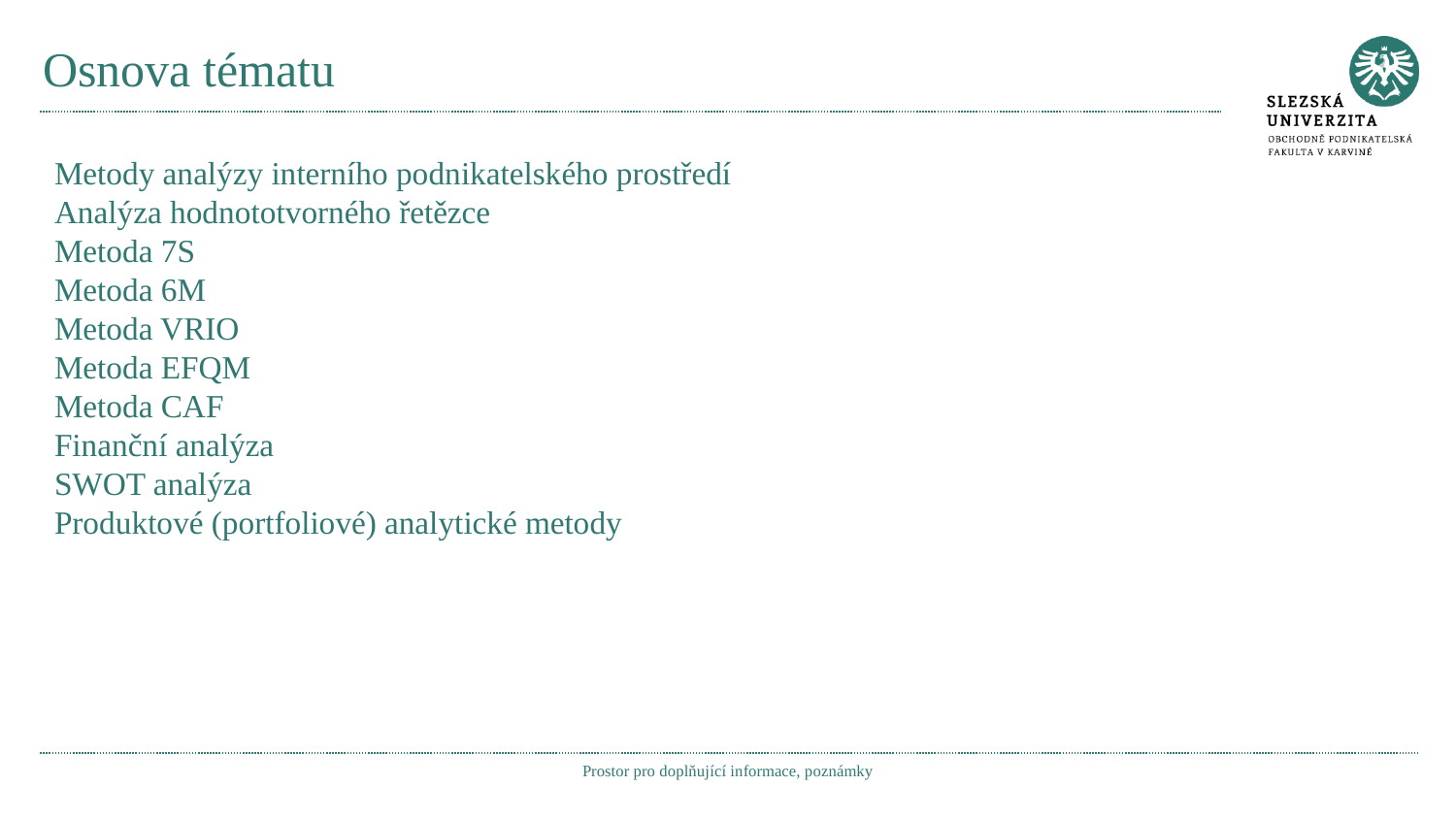

# Osnova tématu
Metody analýzy interního podnikatelského prostředí
Analýza hodnototvorného řetězce
Metoda 7S
Metoda 6M
Metoda VRIO
Metoda EFQM
Metoda CAF
Finanční analýza
SWOT analýza
Produktové (portfoliové) analytické metody

Prostor pro doplňující informace, poznámky